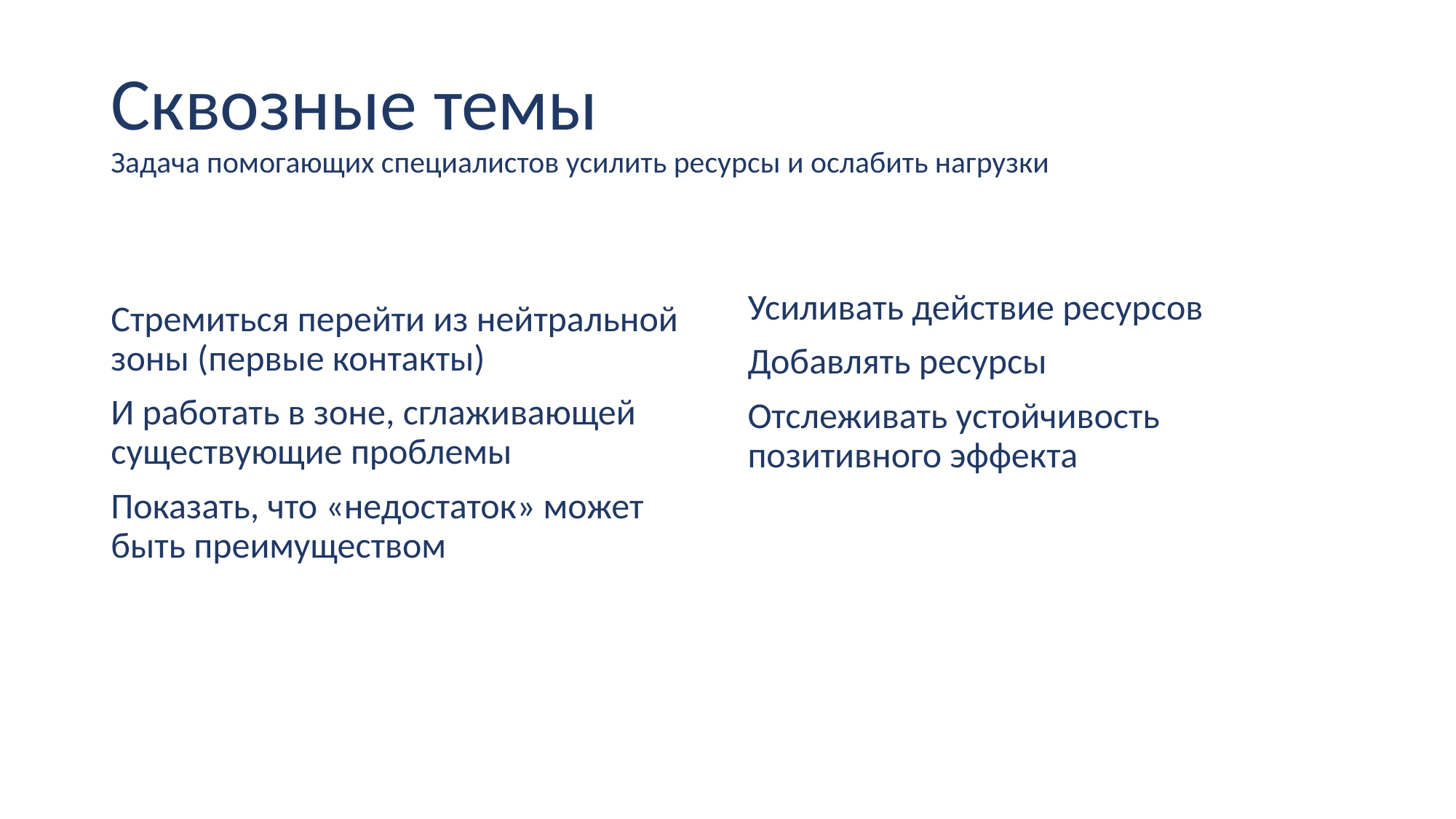

# Сквозные темы Задача помогающих специалистов усилить ресурсы и ослабить нагрузки

Стремиться перейти из нейтральной зоны (первые контакты)
И работать в зоне, сглаживающей существующие проблемы
Показать, что «недостаток» может быть преимуществом

Усиливать действие ресурсов
Добавлять ресурсы
Отслеживать устойчивость позитивного эффекта